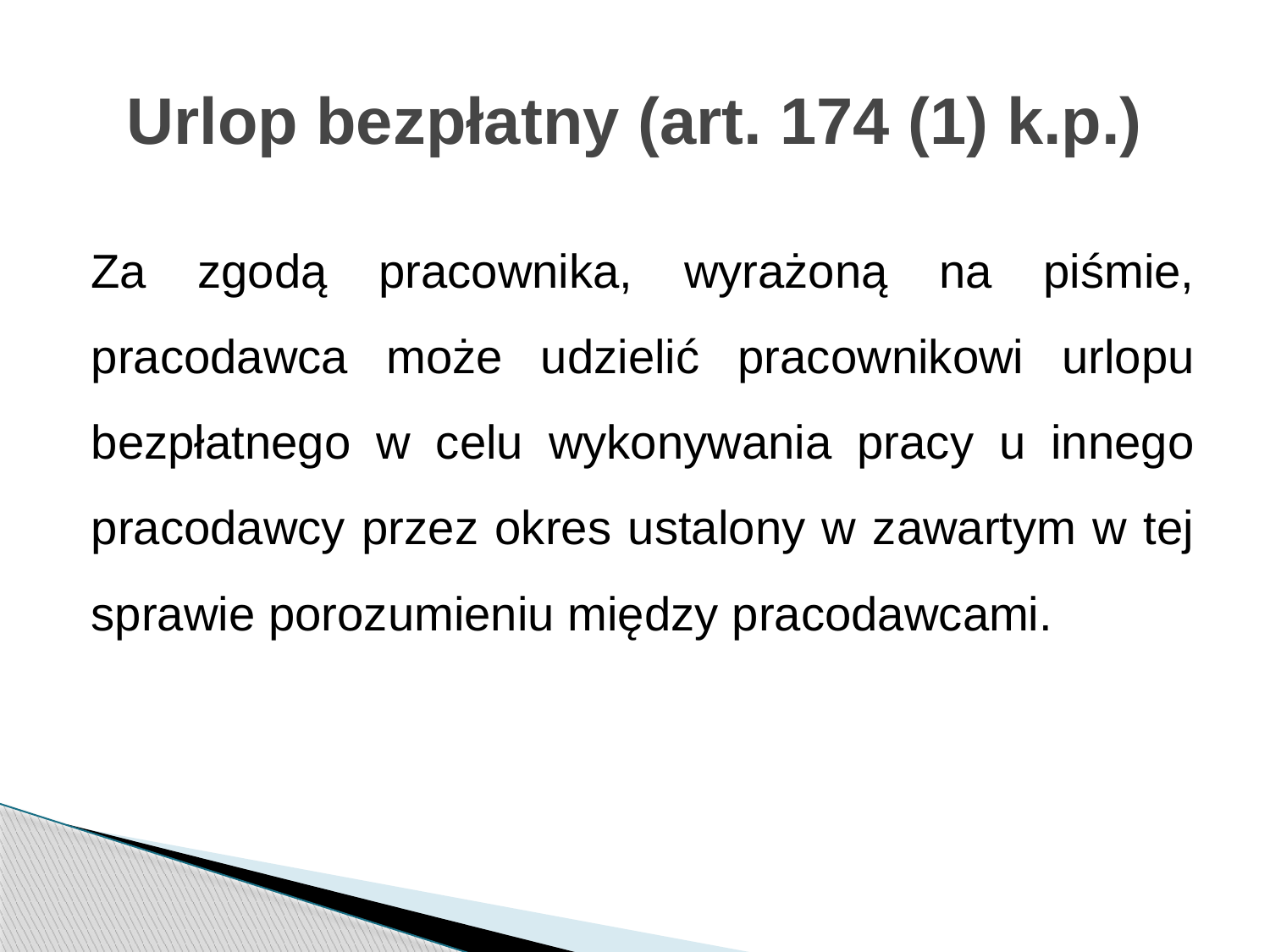

# Urlop bezpłatny (art. 174 (1) k.p.)
Za zgodą pracownika, wyrażoną na piśmie, pracodawca może udzielić pracownikowi urlopu bezpłatnego w celu wykonywania pracy u innego pracodawcy przez okres ustalony w zawartym w tej sprawie porozumieniu między pracodawcami.